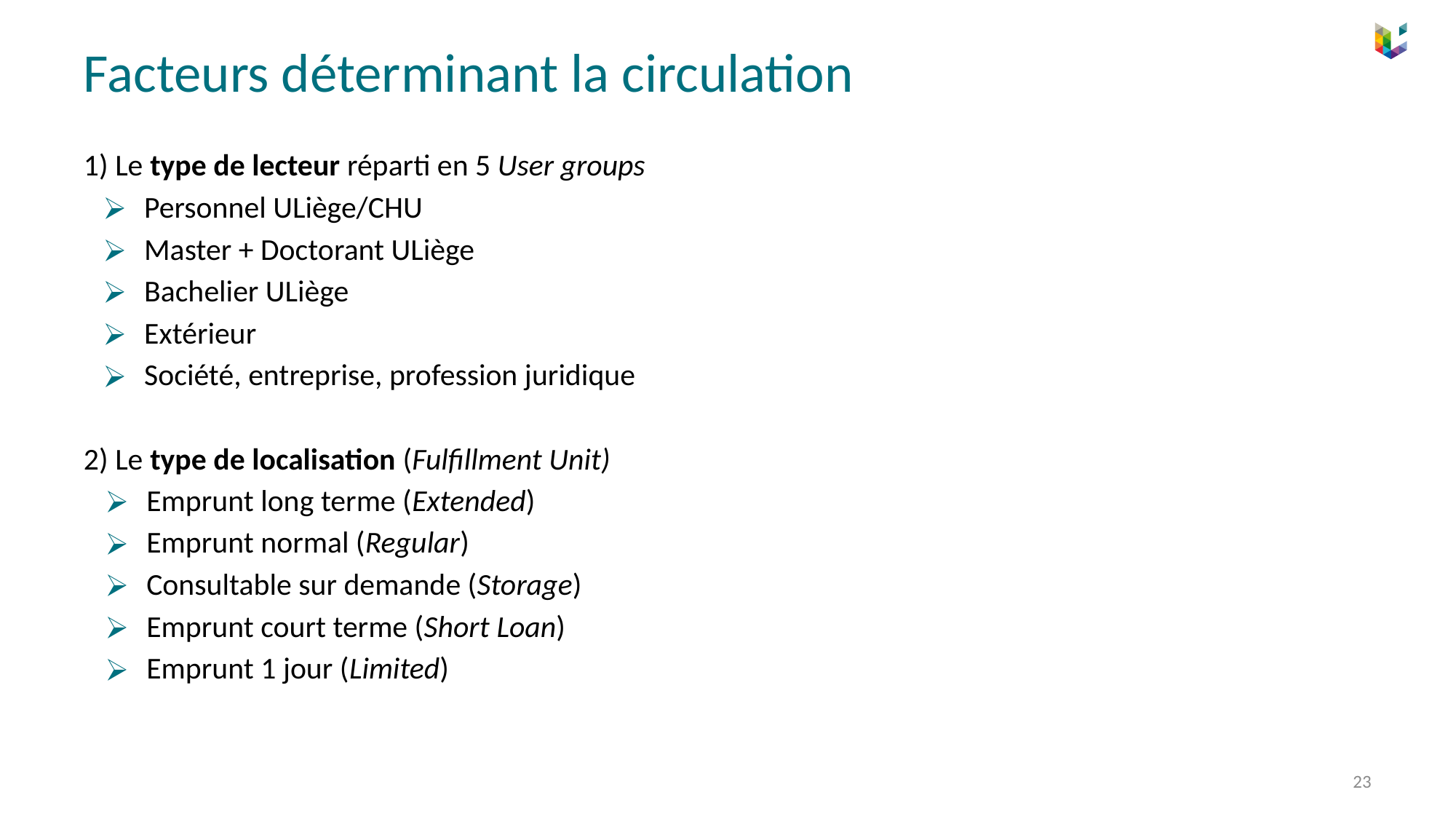

# Facteurs déterminant la circulation
1) Le type de lecteur réparti en 5 User groups
Personnel ULiège/CHU
Master + Doctorant ULiège
Bachelier ULiège
Extérieur
Société, entreprise, profession juridique

2) Le type de localisation (Fulfillment Unit)
Emprunt long terme (Extended)
Emprunt normal (Regular)
Consultable sur demande (Storage)
Emprunt court terme (Short Loan)
Emprunt 1 jour (Limited)

23